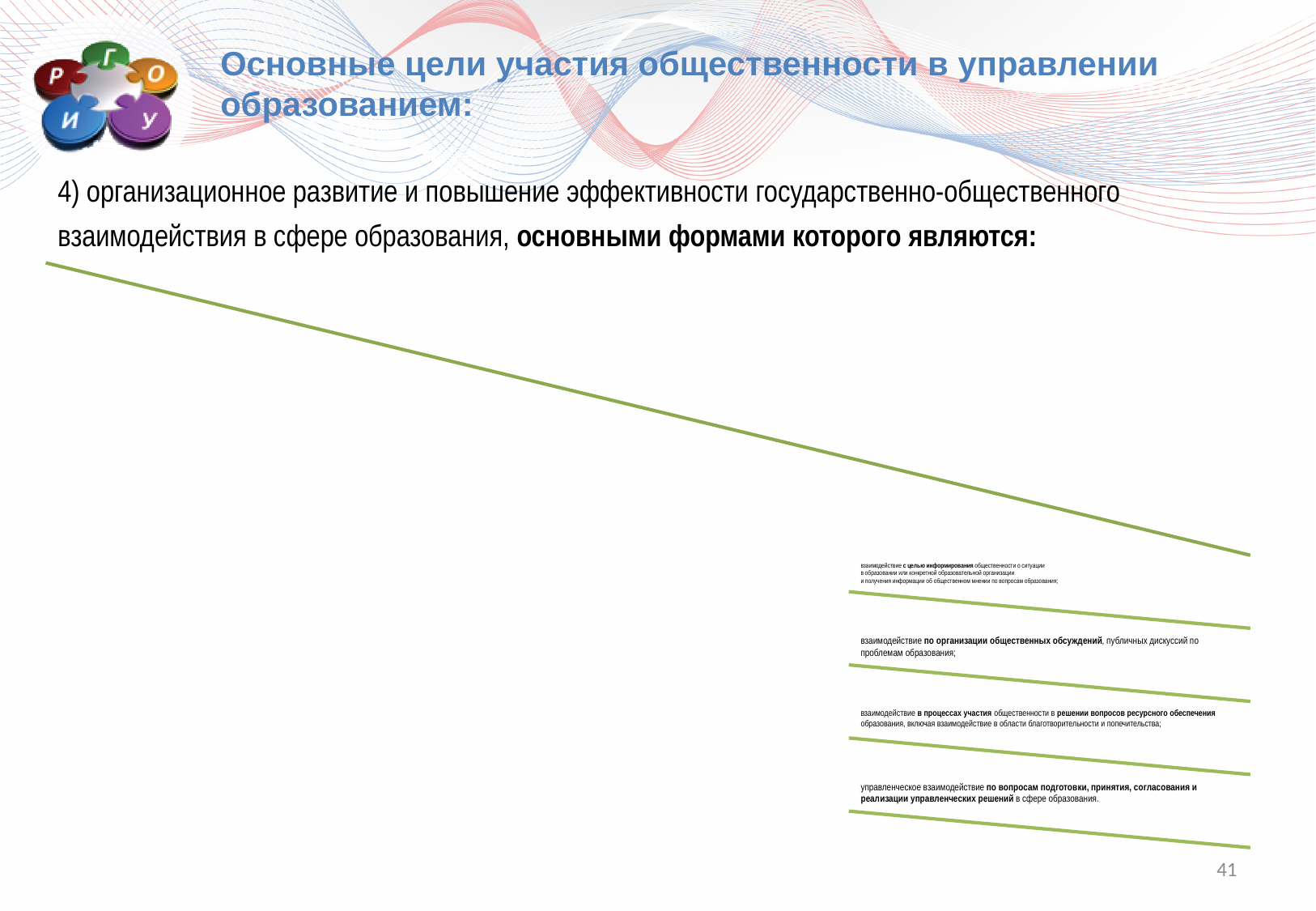

Основные цели участия общественности в управлении образованием:
4) организационное развитие и повышение эффективности государственно-общественного взаимодействия в сфере образования, основными формами которого являются:
взаимодействие с целью информирования общественности о ситуации
в образовании или конкретной образовательной организации
и получения информации об общественном мнении по вопросам образования;
взаимодействие по организации общественных обсуждений, публичных дискуссий по проблемам образования;
взаимодействие в процессах участия общественности в решении вопросов ресурсного обеспечения образования, включая взаимодействие в области благотворительности и попечительства;
управленческое взаимодействие по вопросам подготовки, принятия, согласования и реализации управленческих решений в сфере образования.
41